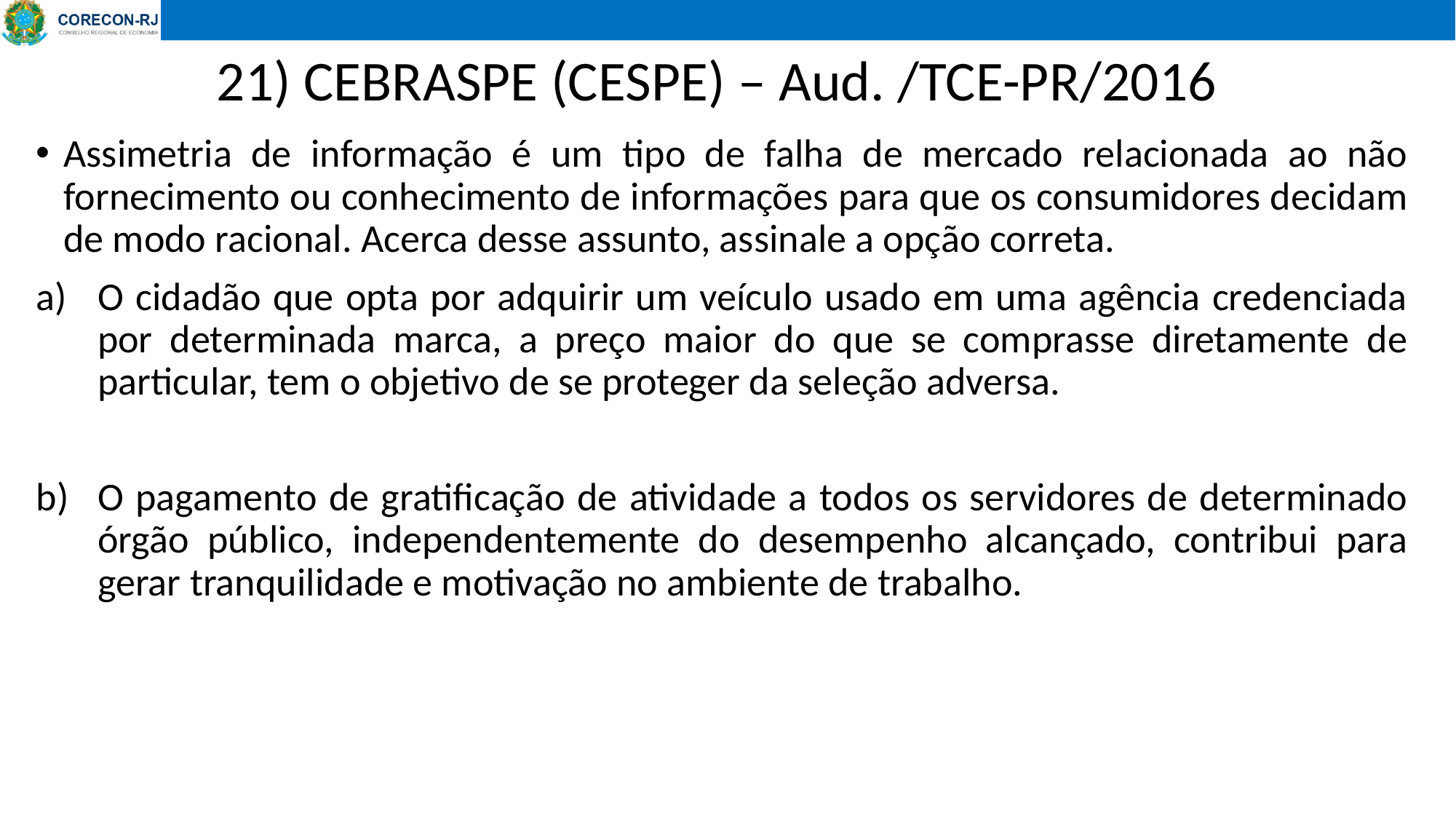

# 21) CEBRASPE (CESPE) – Aud. /TCE-PR/2016
Assimetria de informação é um tipo de falha de mercado relacionada ao não fornecimento ou conhecimento de informações para que os consumidores decidam de modo racional. Acerca desse assunto, assinale a opção correta.
O cidadão que opta por adquirir um veículo usado em uma agência credenciada por determinada marca, a preço maior do que se comprasse diretamente de
particular, tem o objetivo de se proteger da seleção adversa.

O pagamento de gratificação de atividade a todos os servidores de determinado órgão público, independentemente do desempenho alcançado, contribui para gerar tranquilidade e motivação no ambiente de trabalho.